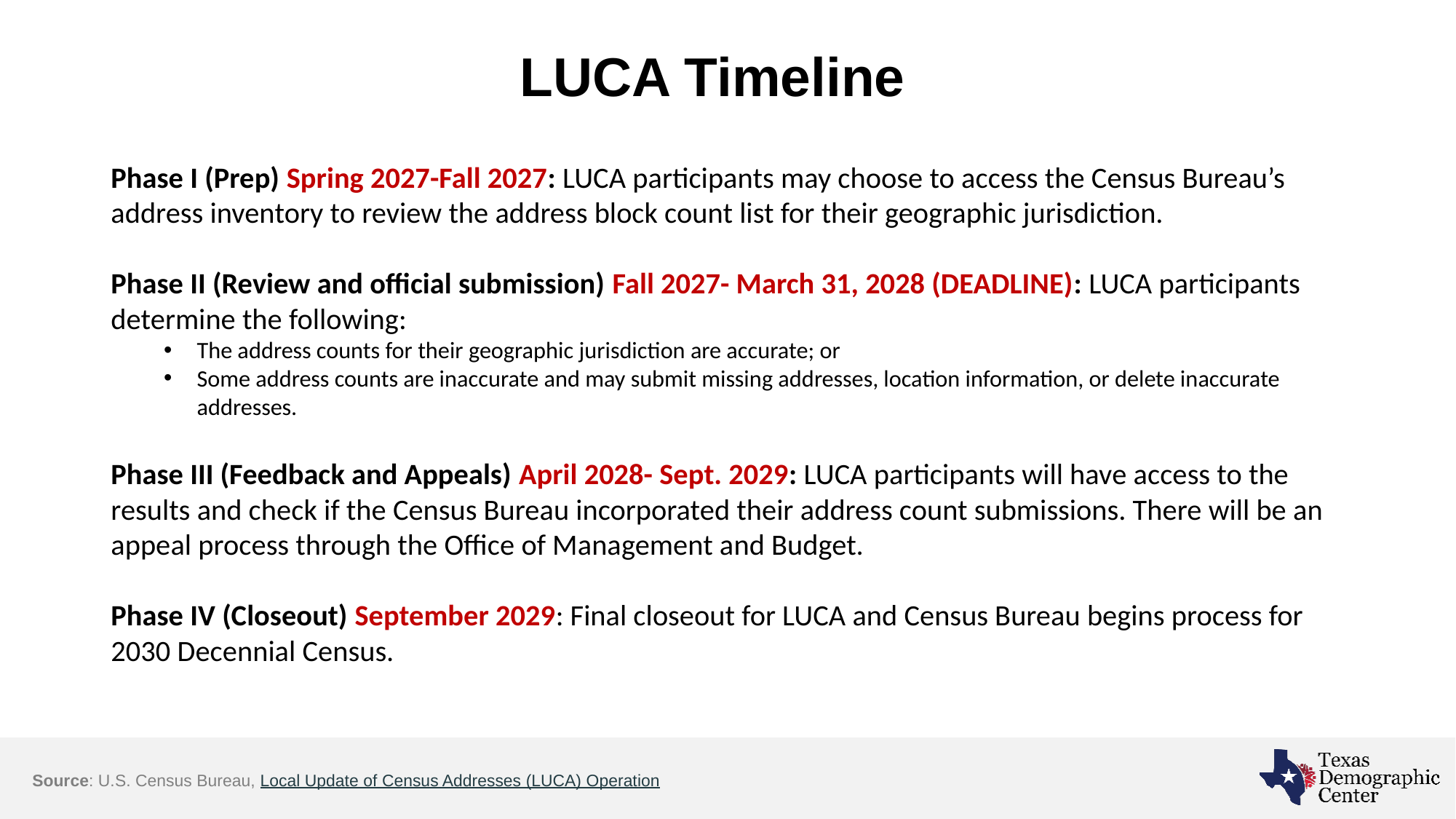

# LUCA Timeline
Phase I (Prep) Spring 2027-Fall 2027: LUCA participants may choose to access the Census Bureau’s address inventory to review the address block count list for their geographic jurisdiction.

Phase II (Review and official submission) Fall 2027- March 31, 2028 (DEADLINE): LUCA participants determine the following:
The address counts for their geographic jurisdiction are accurate; or
Some address counts are inaccurate and may submit missing addresses, location information, or delete inaccurate addresses.

Phase III (Feedback and Appeals) April 2028- Sept. 2029: LUCA participants will have access to the results and check if the Census Bureau incorporated their address count submissions. There will be an appeal process through the Office of Management and Budget.

Phase IV (Closeout) September 2029: Final closeout for LUCA and Census Bureau begins process for 2030 Decennial Census.
Source: U.S. Census Bureau, Local Update of Census Addresses (LUCA) Operation